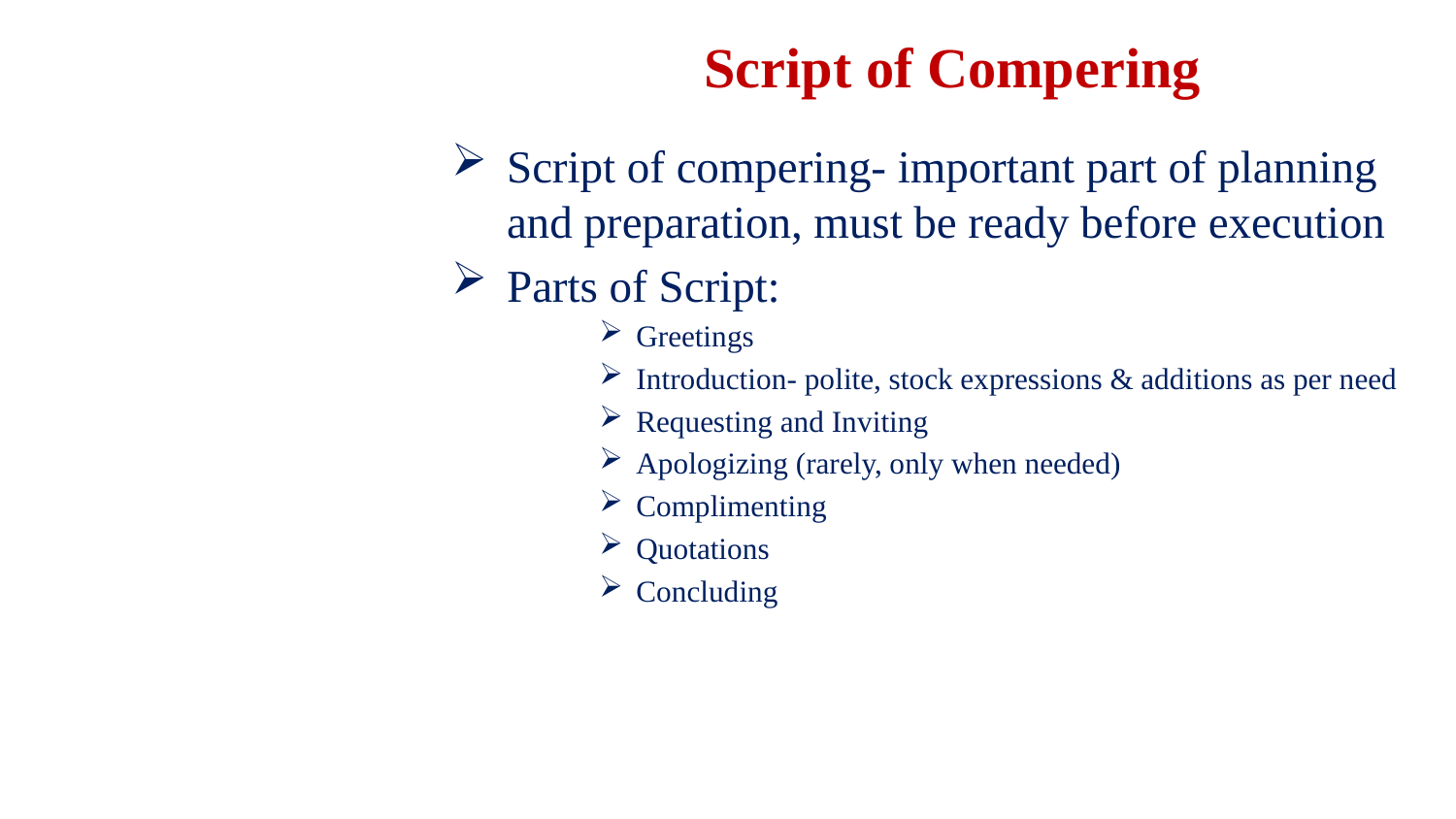

# Script of Compering
Script of compering- important part of planning and preparation, must be ready before execution
Parts of Script:
Greetings
Introduction- polite, stock expressions & additions as per need
Requesting and Inviting
Apologizing (rarely, only when needed)
Complimenting
Quotations
Concluding